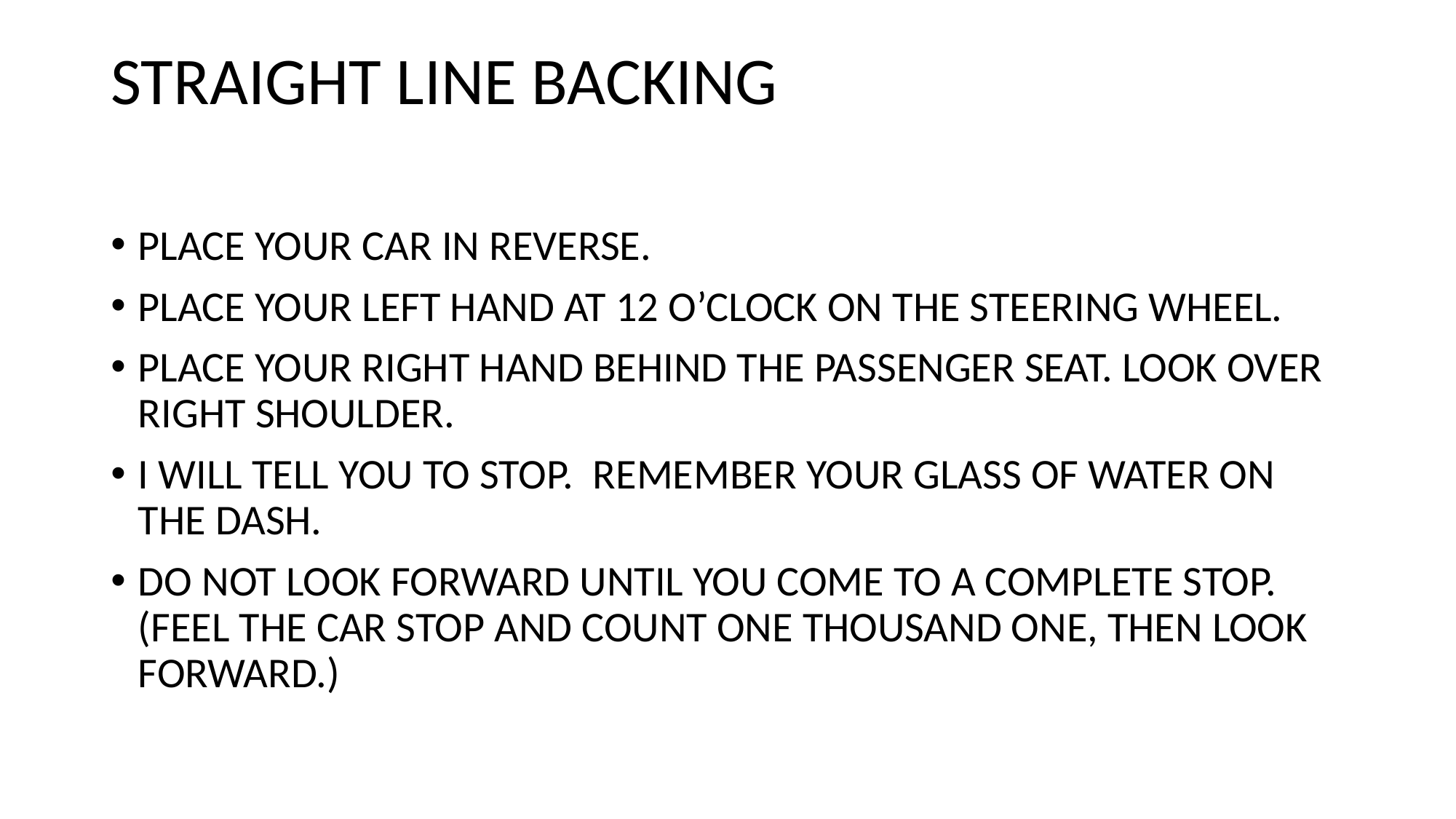

# STRAIGHT LINE BACKING
PLACE YOUR CAR IN REVERSE.
PLACE YOUR LEFT HAND AT 12 O’CLOCK ON THE STEERING WHEEL.
PLACE YOUR RIGHT HAND BEHIND THE PASSENGER SEAT. LOOK OVER RIGHT SHOULDER.
I WILL TELL YOU TO STOP.  REMEMBER YOUR GLASS OF WATER ON THE DASH.
DO NOT LOOK FORWARD UNTIL YOU COME TO A COMPLETE STOP. (FEEL THE CAR STOP AND COUNT ONE THOUSAND ONE, THEN LOOK FORWARD.)